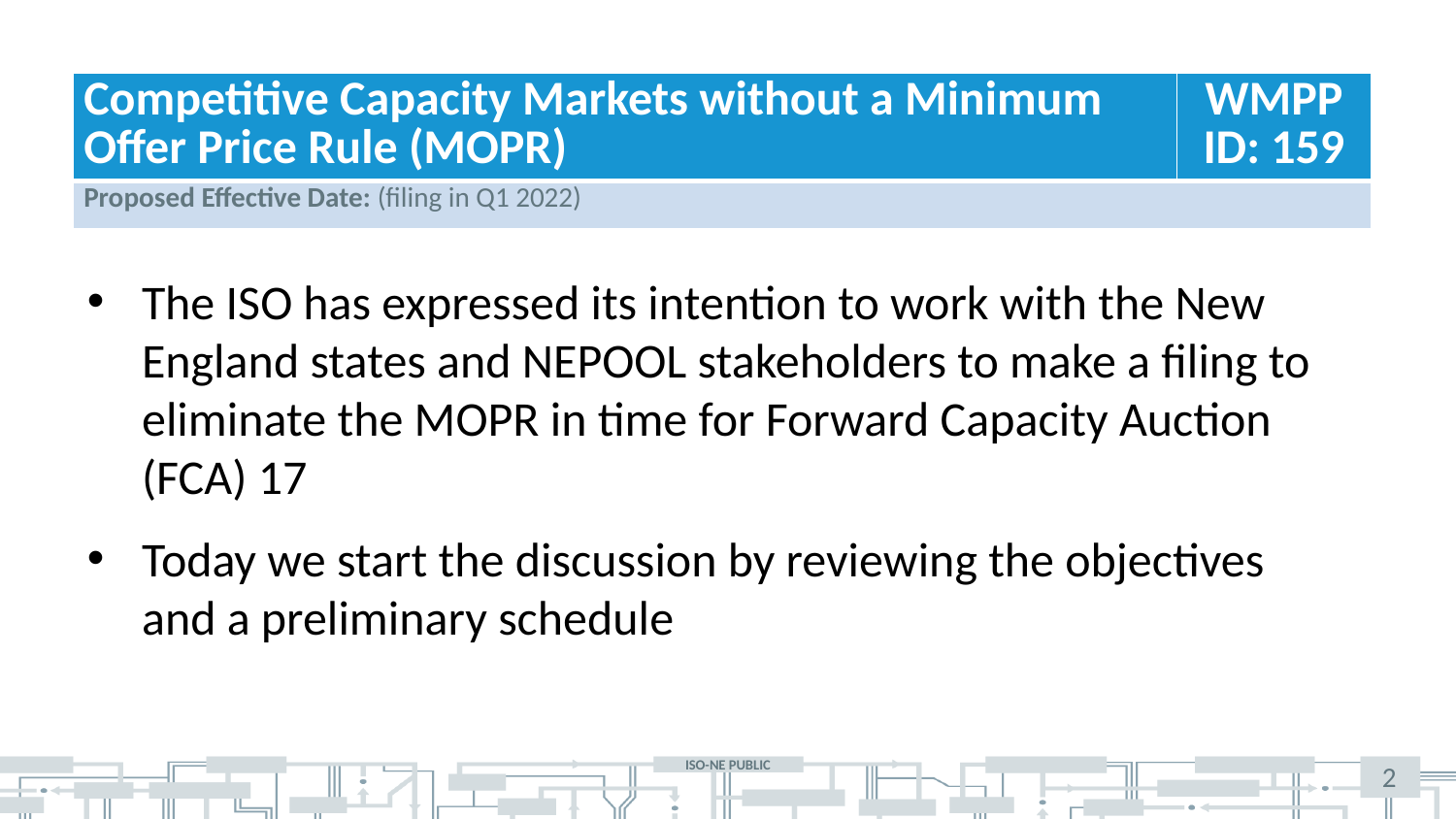

| Competitive Capacity Markets without a Minimum Offer Price Rule (MOPR) | WMPP ID: 159 |
| --- | --- |
| Proposed Effective Date: (filing in Q1 2022) |  |
The ISO has expressed its intention to work with the New England states and NEPOOL stakeholders to make a filing to eliminate the MOPR in time for Forward Capacity Auction (FCA) 17
Today we start the discussion by reviewing the objectives and a preliminary schedule

2